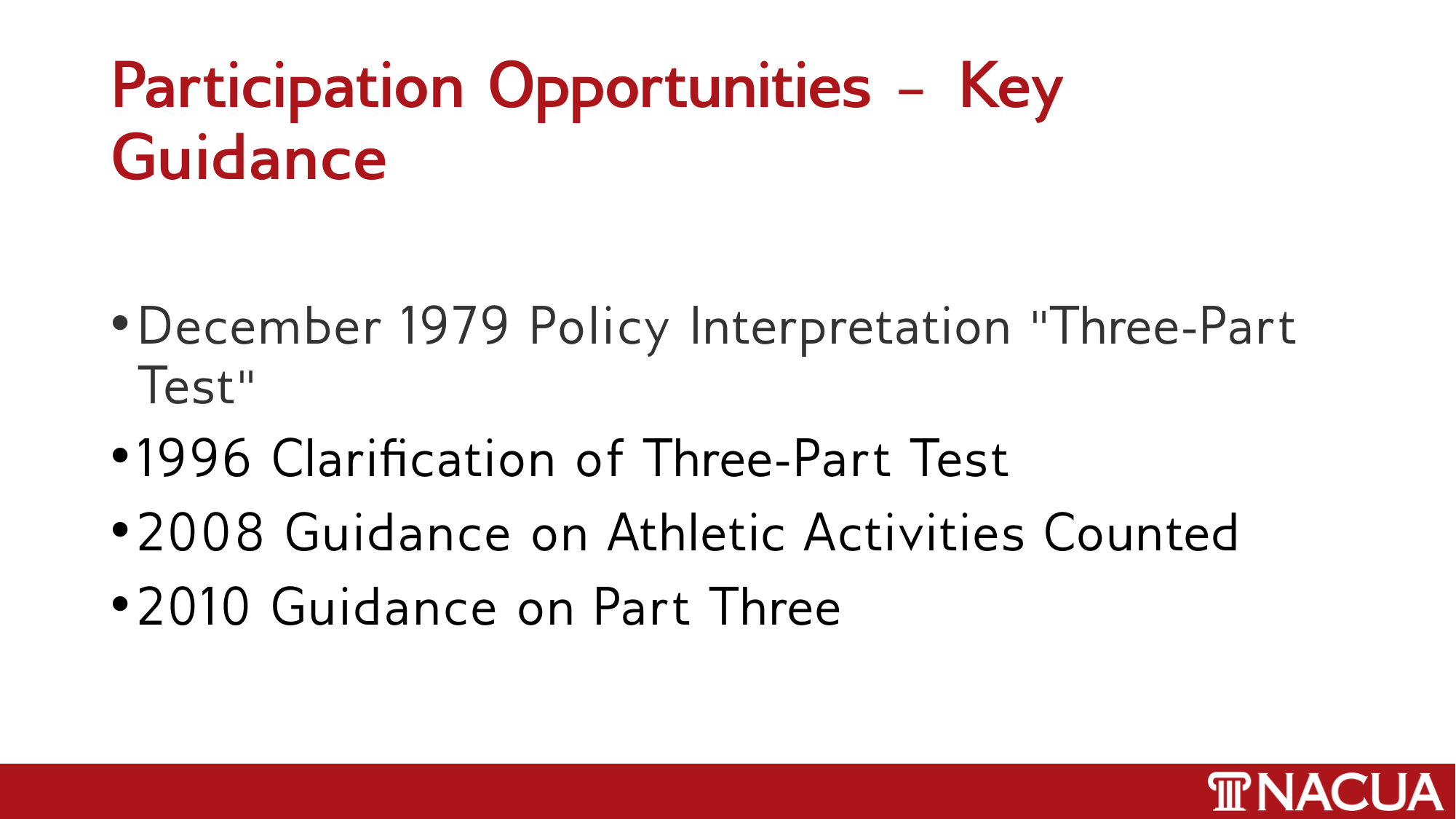

# Participation Opportunities – Key Guidance
December 1979 Policy Interpretation "Three-Part Test"
1996 Clarification of Three-Part Test
2008 Guidance on Athletic Activities Counted
2010 Guidance on Part Three